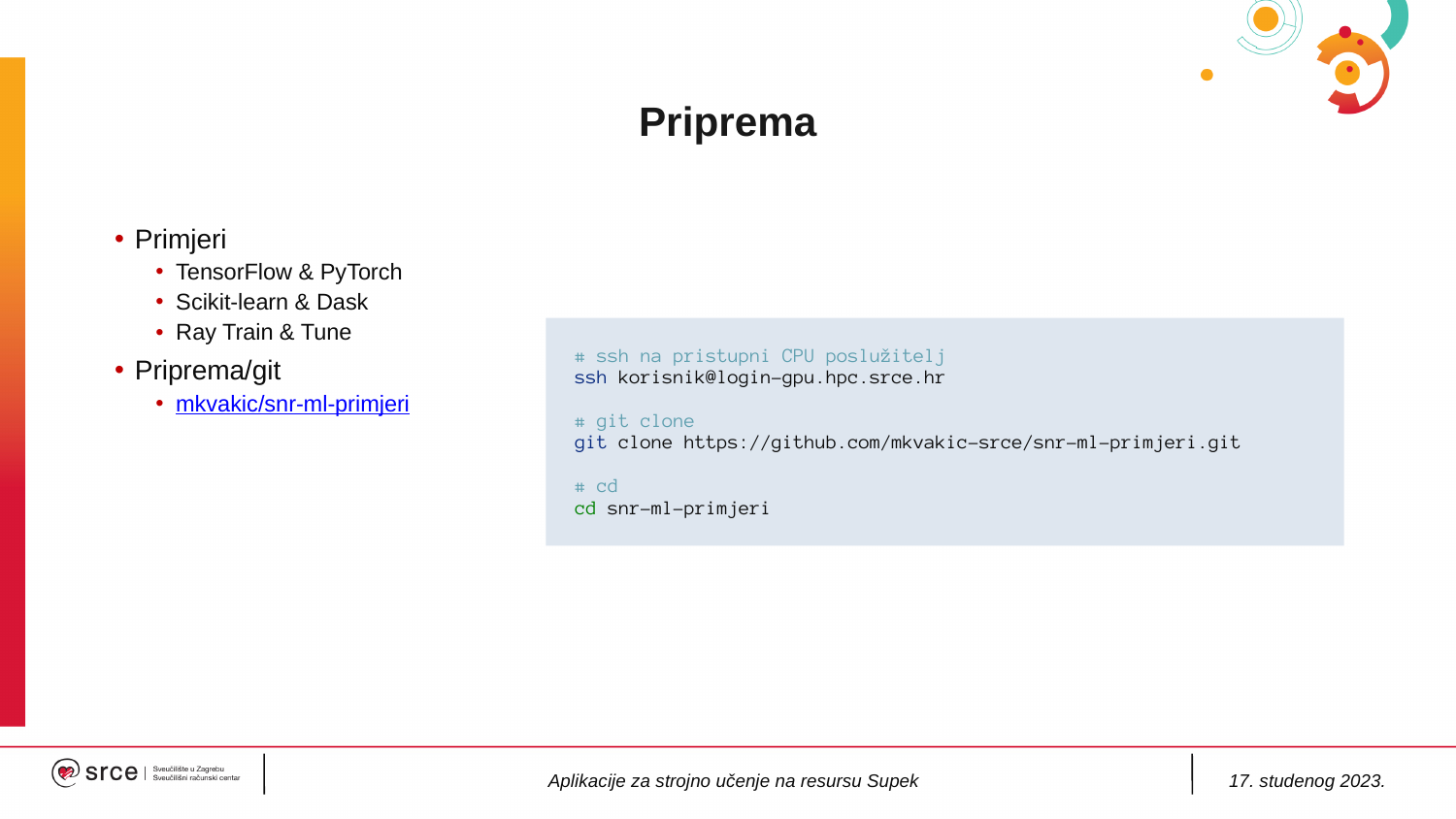

Priprema
Primjeri
TensorFlow & PyTorch
Scikit-learn & Dask
Ray Train & Tune
Priprema/git
mkvakic/snr-ml-primjeri
# ssh na pristupni CPU poslužitelj ssh korisnik@login-gpu.hpc.srce.hr # git clone git clone https://github.com/mkvakic-srce/snr-ml-primjeri.git # cd cd snr-ml-primjeri
Aplikacije za strojno učenje na resursu Supek
17. studenog 2023.